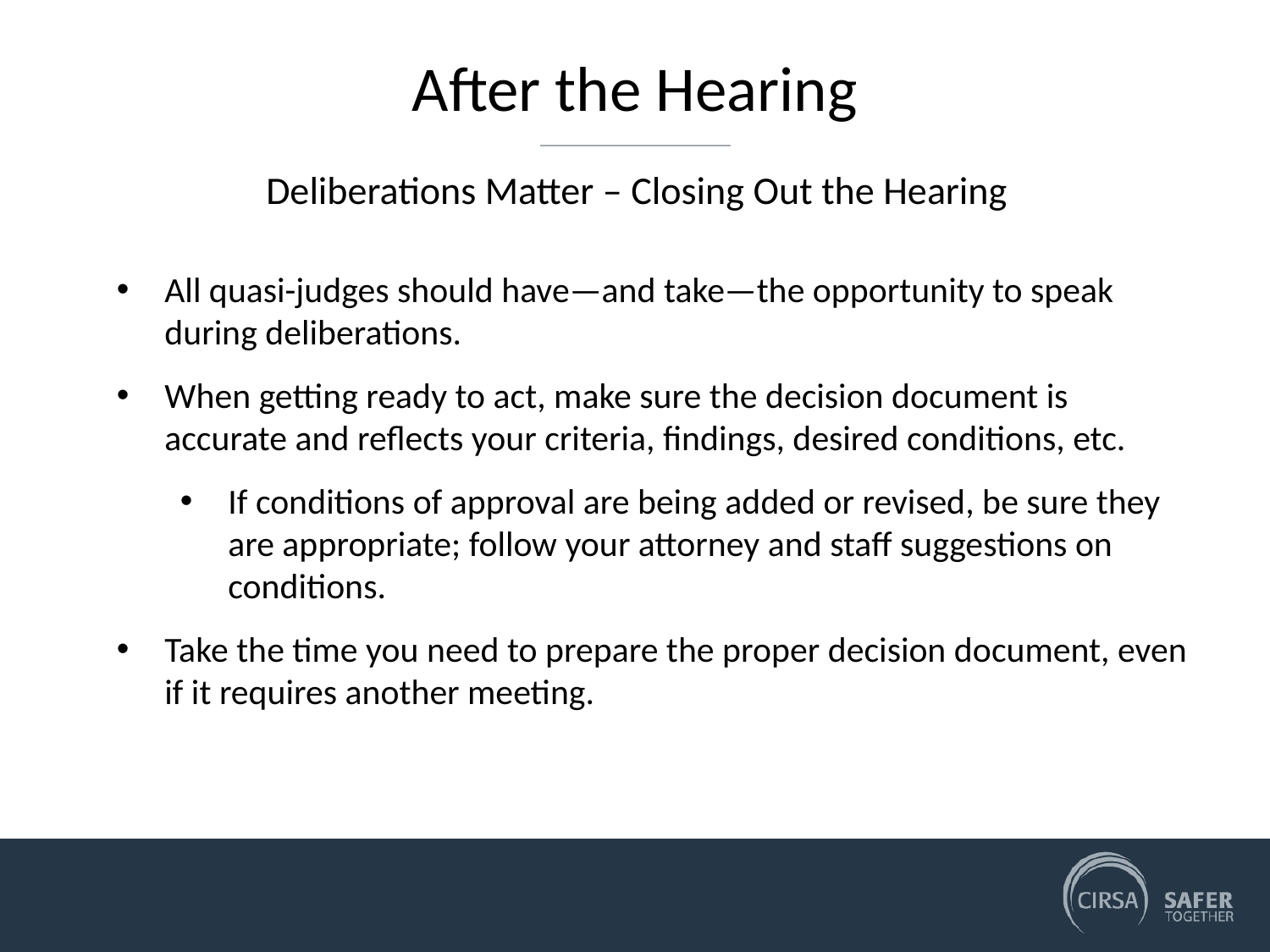

# After the Hearing
Deliberations Matter – Closing Out the Hearing
All quasi-judges should have—and take—the opportunity to speak during deliberations.
When getting ready to act, make sure the decision document is accurate and reflects your criteria, findings, desired conditions, etc.
If conditions of approval are being added or revised, be sure they are appropriate; follow your attorney and staff suggestions on conditions.
Take the time you need to prepare the proper decision document, even if it requires another meeting.